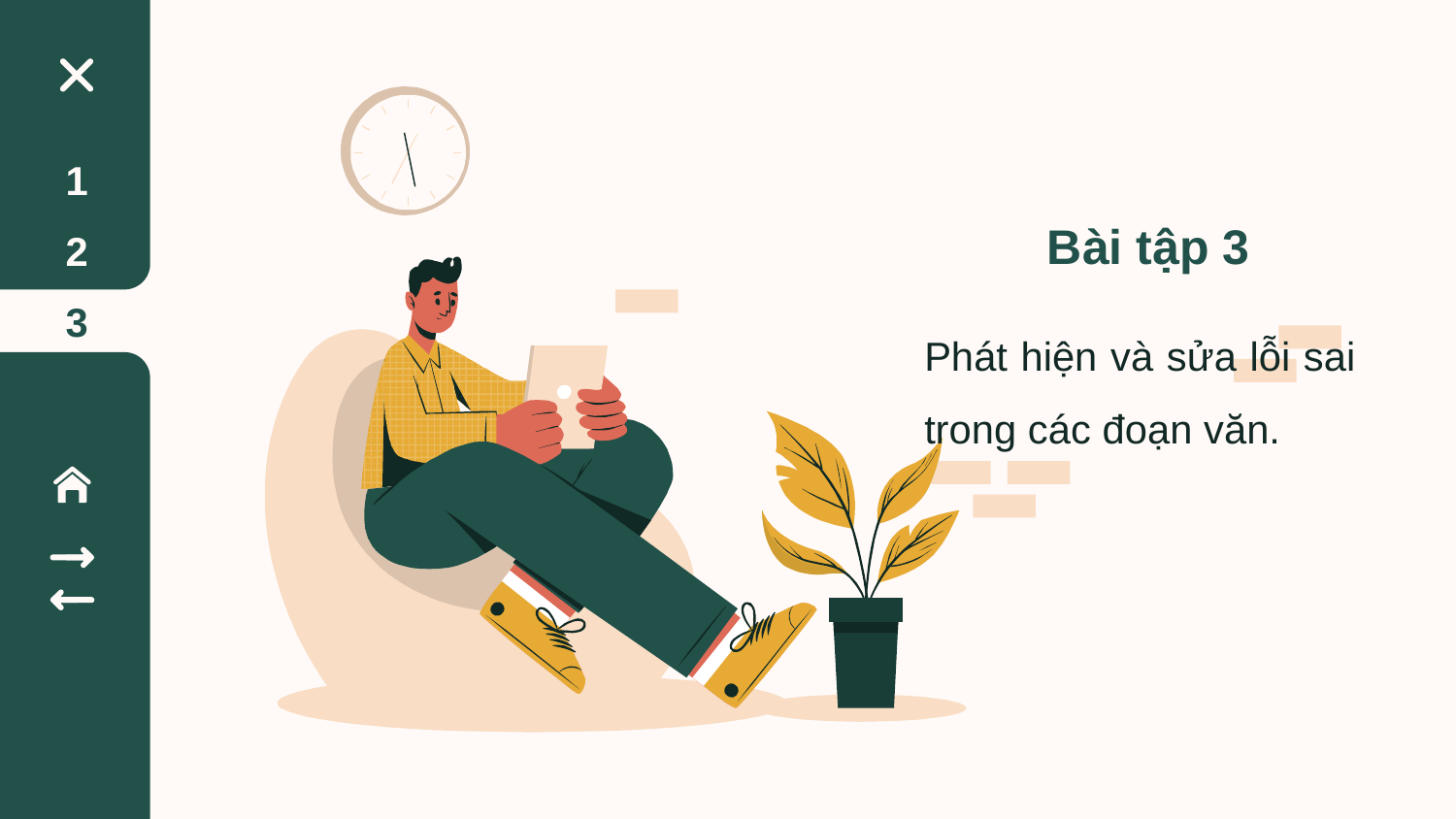

1

Bài tập 3

2

3
Phát hiện và sửa lỗi sai trong các đoạn văn.